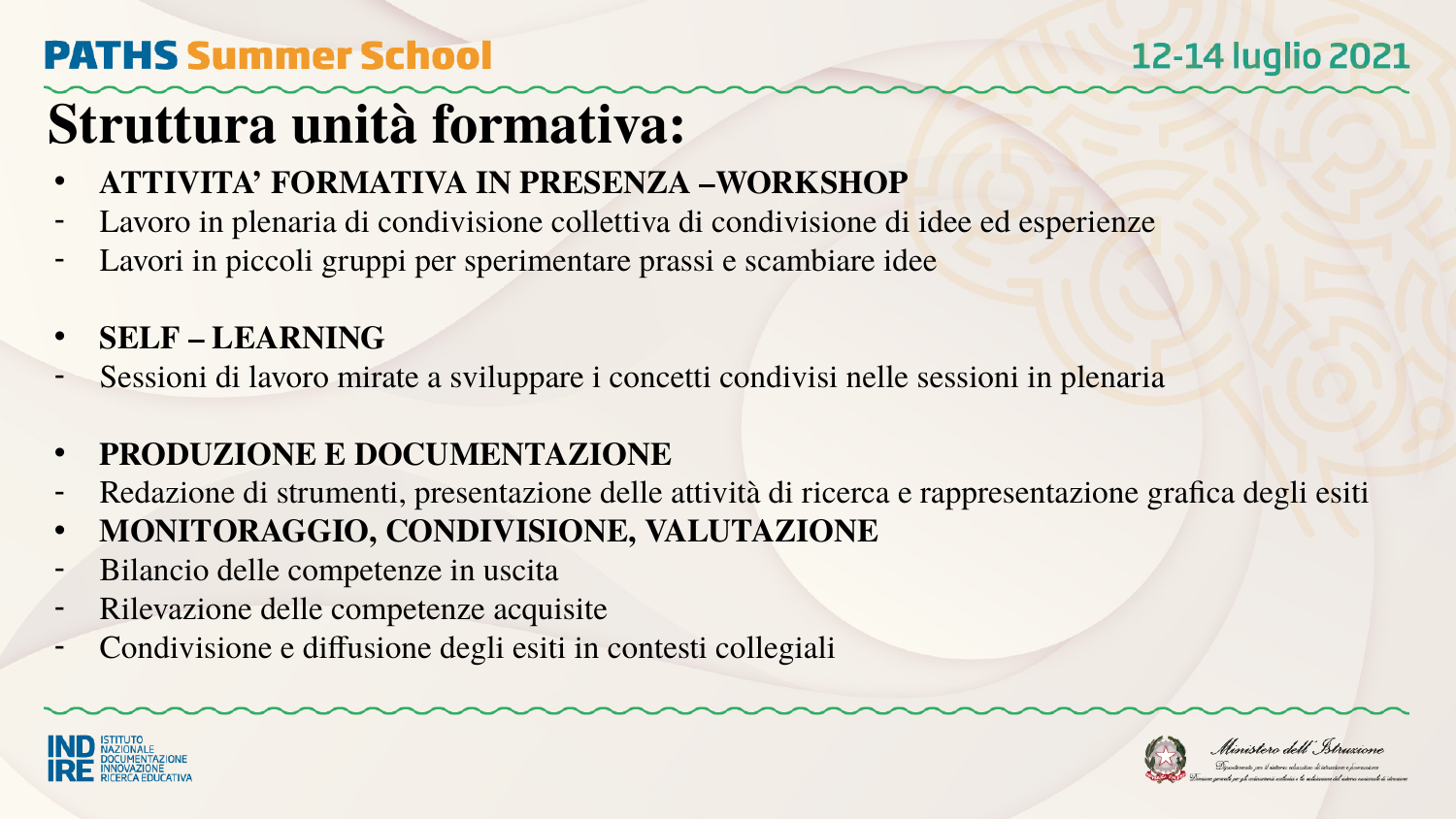

Struttura unità formativa:
ATTIVITA’ FORMATIVA IN PRESENZA –WORKSHOP
Lavoro in plenaria di condivisione collettiva di condivisione di idee ed esperienze
Lavori in piccoli gruppi per sperimentare prassi e scambiare idee

SELF – LEARNING
Sessioni di lavoro mirate a sviluppare i concetti condivisi nelle sessioni in plenaria

PRODUZIONE E DOCUMENTAZIONE
Redazione di strumenti, presentazione delle attività di ricerca e rappresentazione grafica degli esiti
MONITORAGGIO, CONDIVISIONE, VALUTAZIONE
Bilancio delle competenze in uscita
Rilevazione delle competenze acquisite
Condivisione e diffusione degli esiti in contesti collegiali